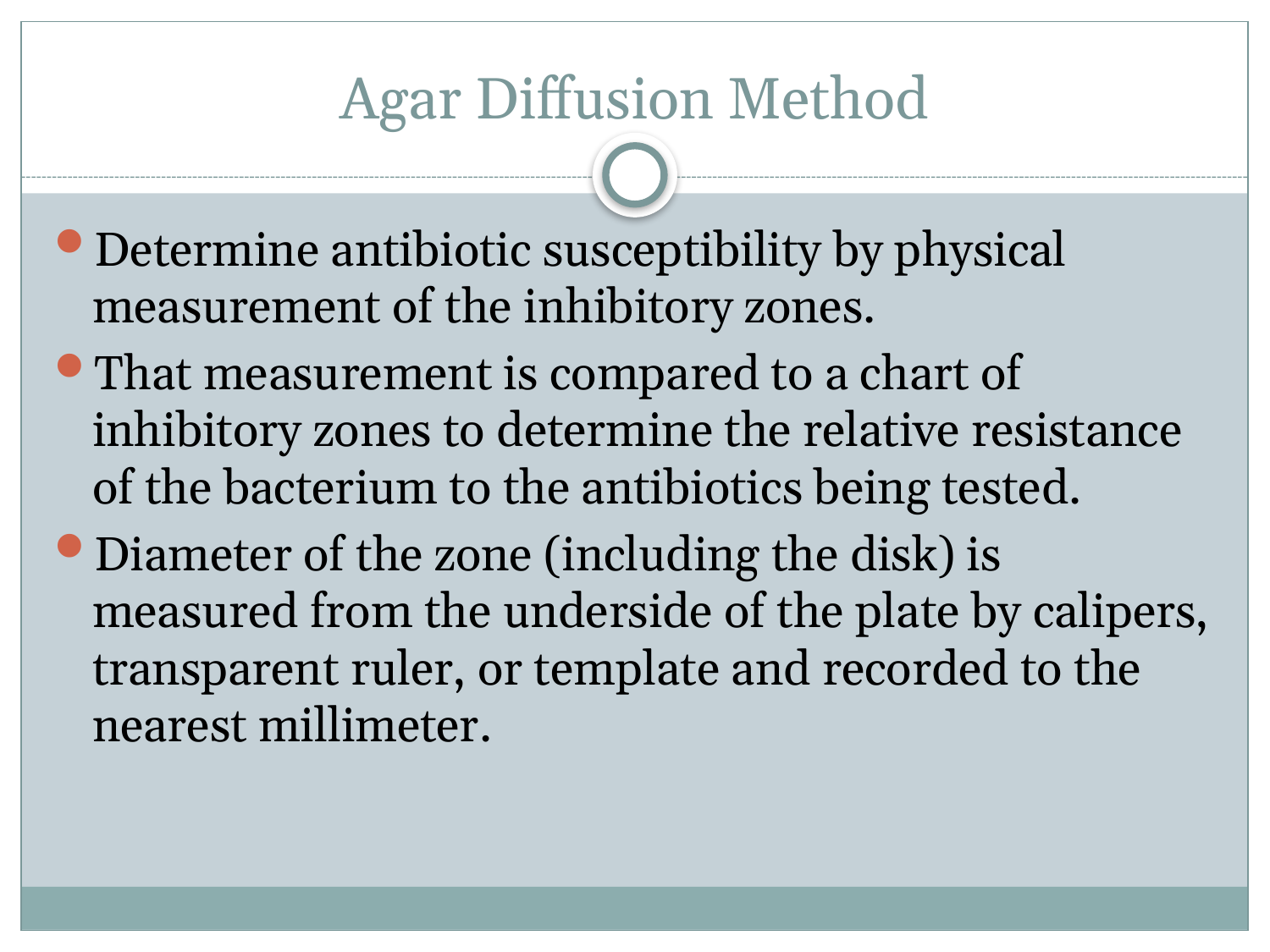

# Agar Diffusion Method
Determine antibiotic susceptibility by physical measurement of the inhibitory zones.
That measurement is compared to a chart of inhibitory zones to determine the relative resistance of the bacterium to the antibiotics being tested.
Diameter of the zone (including the disk) is measured from the underside of the plate by calipers, transparent ruler, or template and recorded to the nearest millimeter.